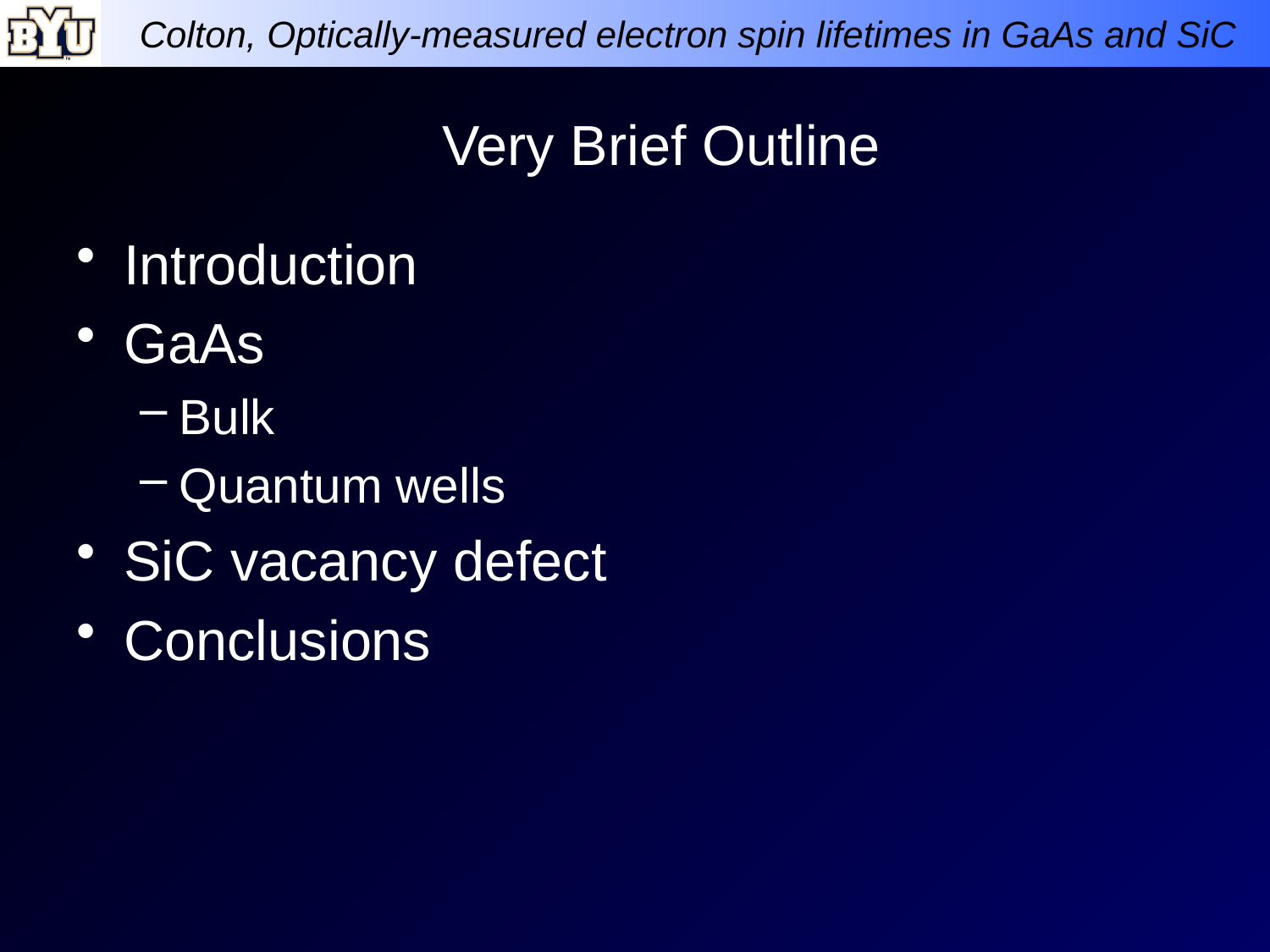

# Very Brief Outline
Introduction
GaAs
Bulk
Quantum wells
SiC vacancy defect
Conclusions